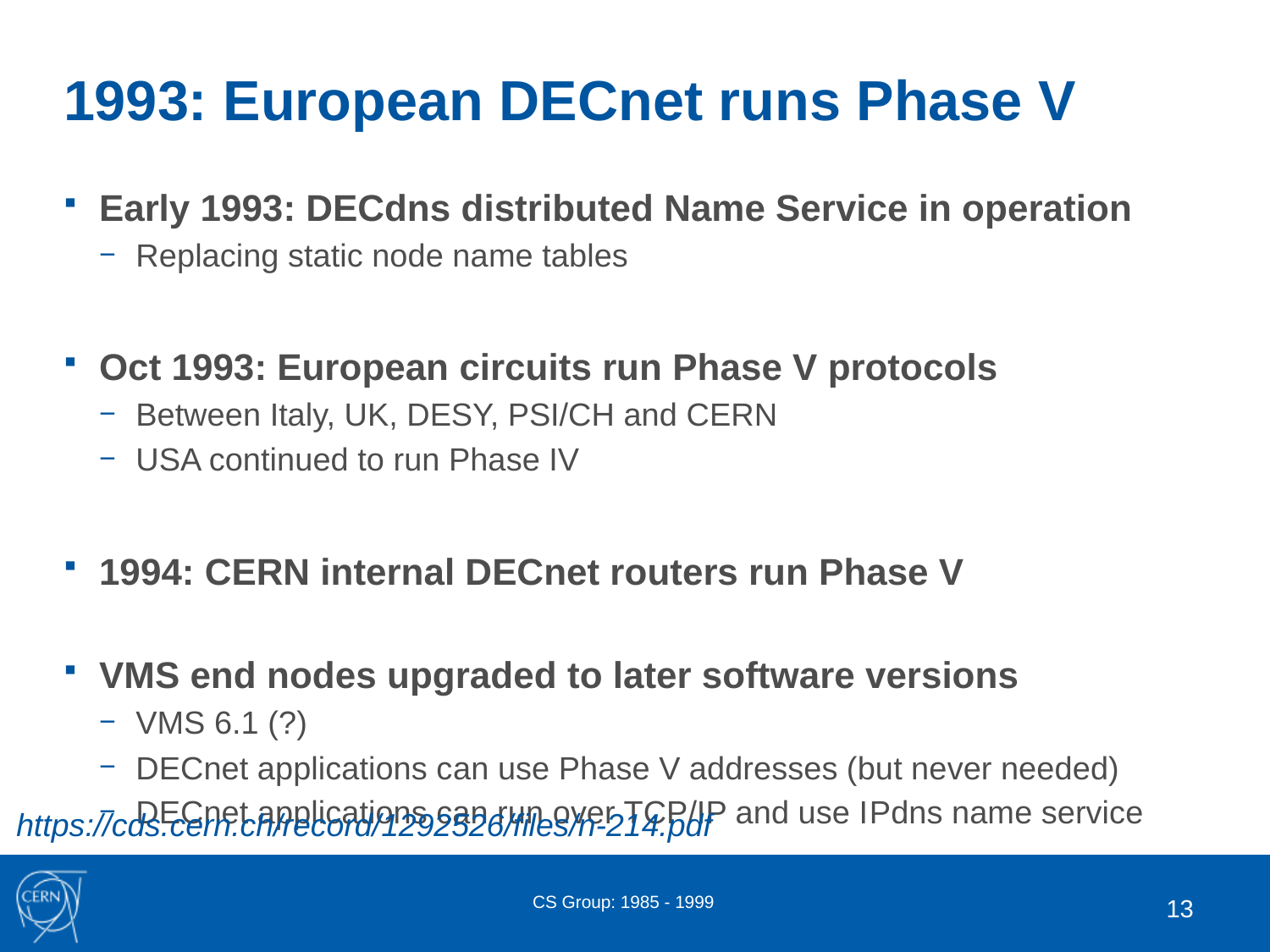

# 1993: European DECnet runs Phase V
Early 1993: DECdns distributed Name Service in operation
Replacing static node name tables

Oct 1993: European circuits run Phase V protocols
Between Italy, UK, DESY, PSI/CH and CERN
USA continued to run Phase IV

1994: CERN internal DECnet routers run Phase V

VMS end nodes upgraded to later software versions
VMS 6.1 (?)
DECnet applications can use Phase V addresses (but never needed)
DECnet applications can run over TCP/IP and use IPdns name service

https://cds.cern.ch/record/1292526/files/n-214.pdf
CS Group: 1985 - 1999
13